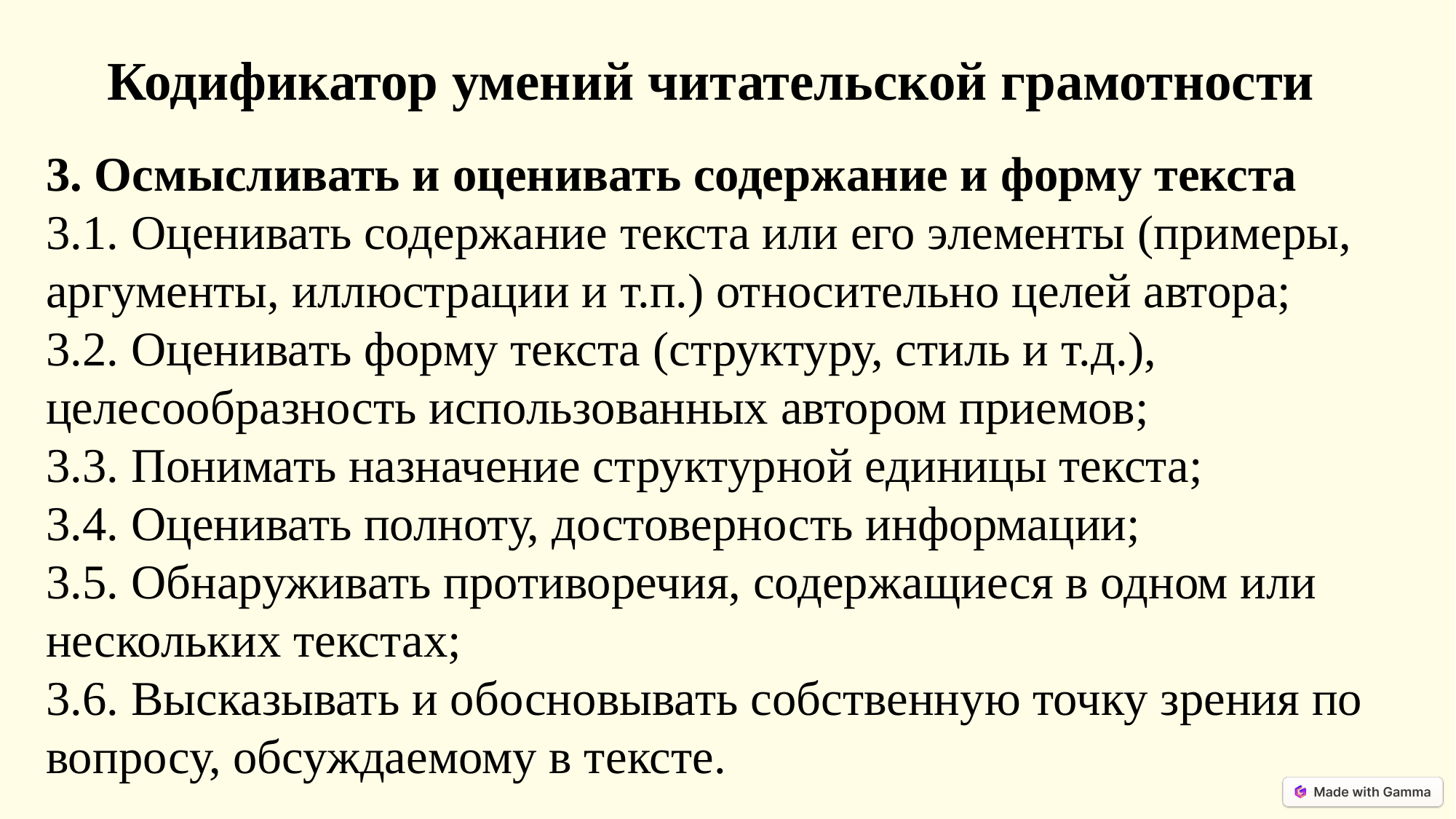

Кодификатор умений читательской грамотности

3. Осмысливать и оценивать содержание и форму текста
3.1. Оценивать содержание текста или его элементы (примеры, аргументы, иллюстрации и т.п.) относительно целей автора;
3.2. Оценивать форму текста (структуру, стиль и т.д.), целесообразность использованных автором приемов;
3.3. Понимать назначение структурной единицы текста;
3.4. Оценивать полноту, достоверность информации;
3.5. Обнаруживать противоречия, содержащиеся в одном или нескольких текстах;
3.6. Высказывать и обосновывать собственную точку зрения по вопросу, обсуждаемому в тексте.